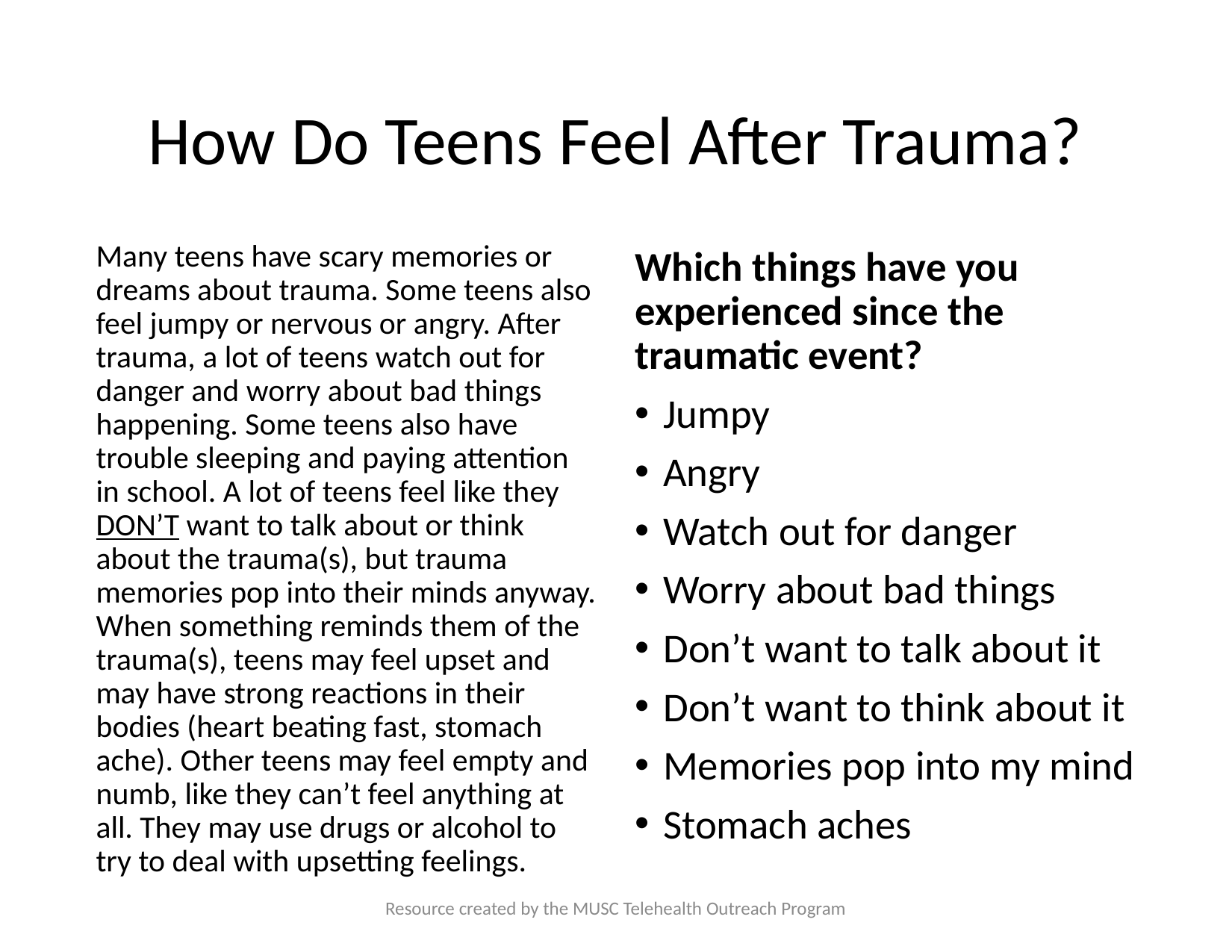

# How Do Teens Feel After Trauma?
Many teens have scary memories or dreams about trauma. Some teens also feel jumpy or nervous or angry. After trauma, a lot of teens watch out for danger and worry about bad things happening. Some teens also have trouble sleeping and paying attention in school. A lot of teens feel like they DON’T want to talk about or think about the trauma(s), but trauma memories pop into their minds anyway. When something reminds them of the trauma(s), teens may feel upset and may have strong reactions in their bodies (heart beating fast, stomach ache). Other teens may feel empty and numb, like they can’t feel anything at all. They may use drugs or alcohol to try to deal with upsetting feelings.
Which things have you experienced since the traumatic event?
Jumpy
Angry
Watch out for danger
Worry about bad things
Don’t want to talk about it
Don’t want to think about it
Memories pop into my mind
Stomach aches
Resource created by the MUSC Telehealth Outreach Program